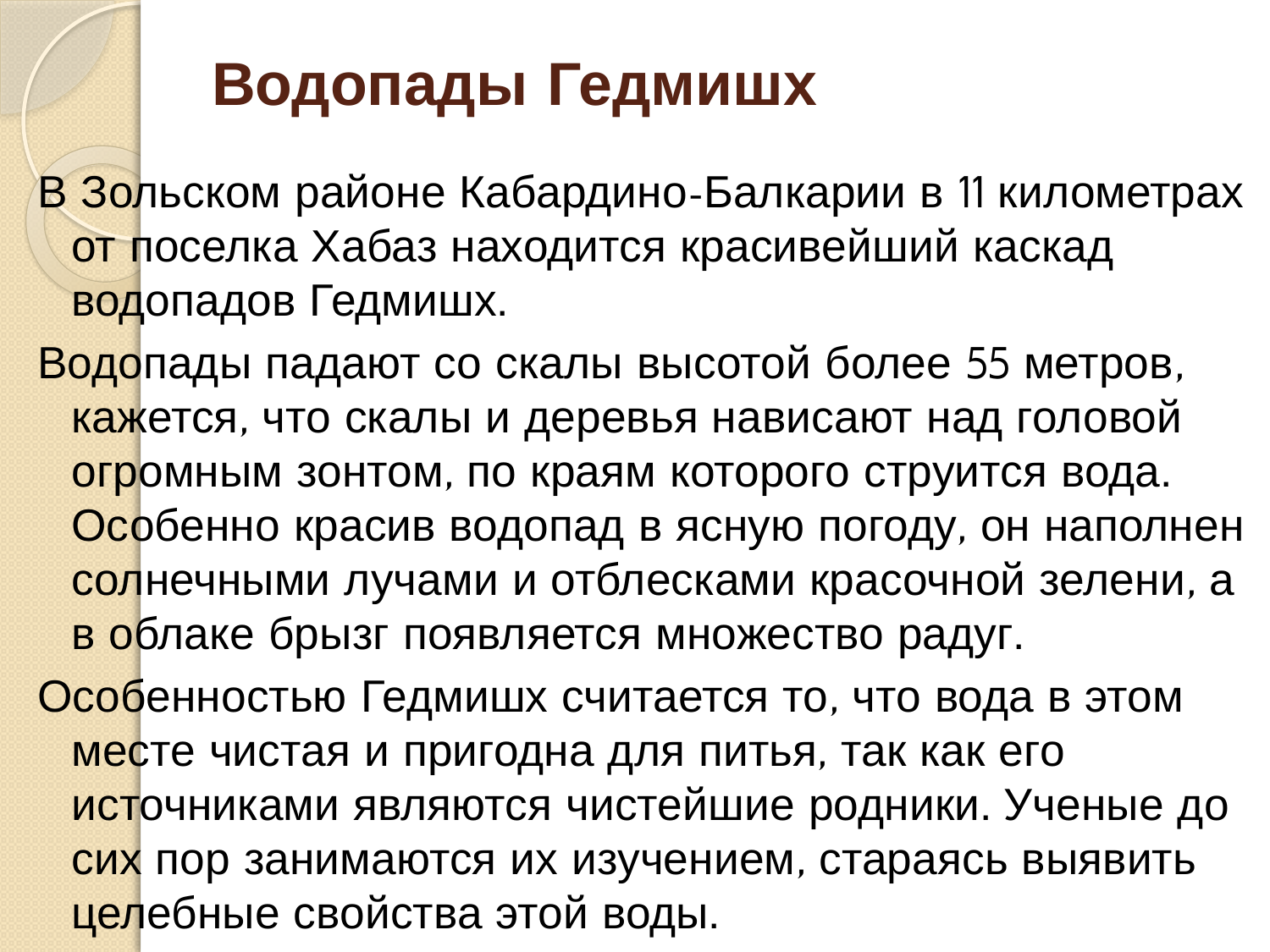

# Водопады Гедмишх
В Зольском районе Кабардино-Балкарии в 11 километрах от поселка Хабаз находится красивейший каскад водопадов Гедмишх.
Водопады падают со скалы высотой более 55 метров, кажется, что скалы и деревья нависают над головой огромным зонтом, по краям которого струится вода. Особенно красив водопад в ясную погоду, он наполнен солнечными лучами и отблесками красочной зелени, а в облаке брызг появляется множество радуг.
Особенностью Гедмишх считается то, что вода в этом месте чистая и пригодна для питья, так как его источниками являются чистейшие родники. Ученые до сих пор занимаются их изучением, стараясь выявить целебные свойства этой воды.